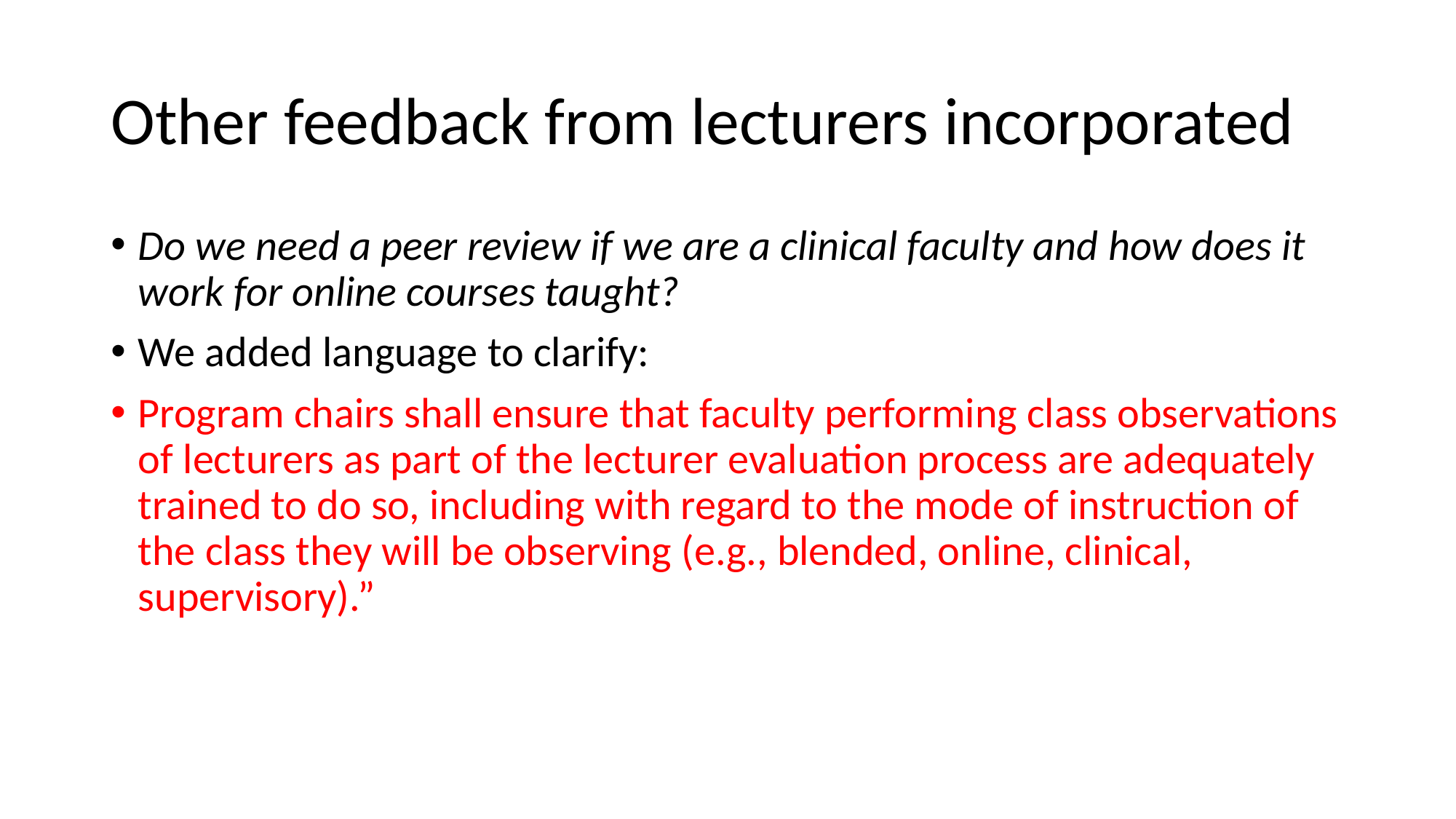

# Other feedback from lecturers incorporated
Do we need a peer review if we are a clinical faculty and how does it work for online courses taught?
We added language to clarify:
Program chairs shall ensure that faculty performing class observations of lecturers as part of the lecturer evaluation process are adequately trained to do so, including with regard to the mode of instruction of the class they will be observing (e.g., blended, online, clinical, supervisory).”